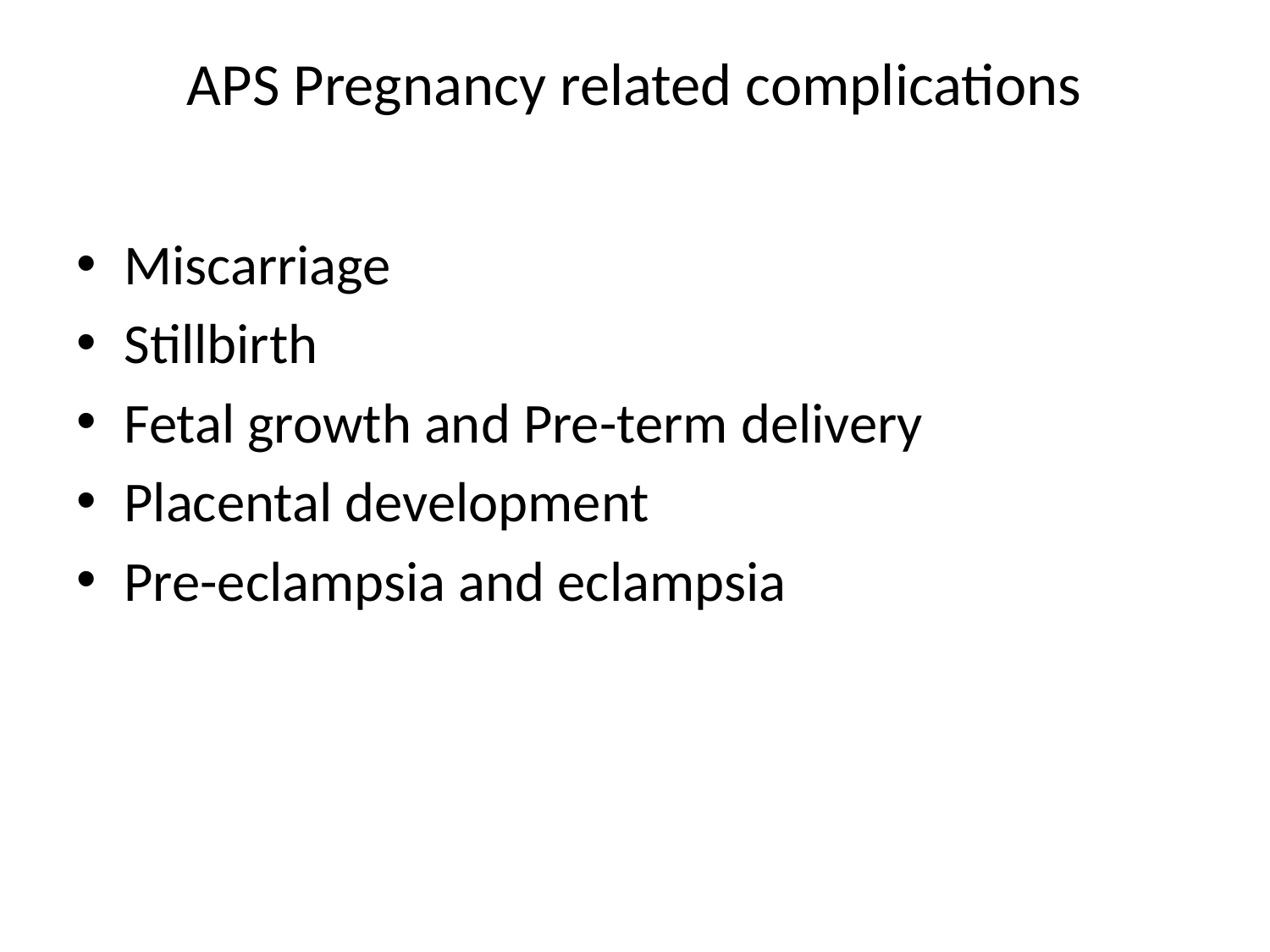

# APS Pregnancy related complications
Miscarriage
Stillbirth
Fetal growth and Pre-term delivery
Placental development
Pre-eclampsia and eclampsia